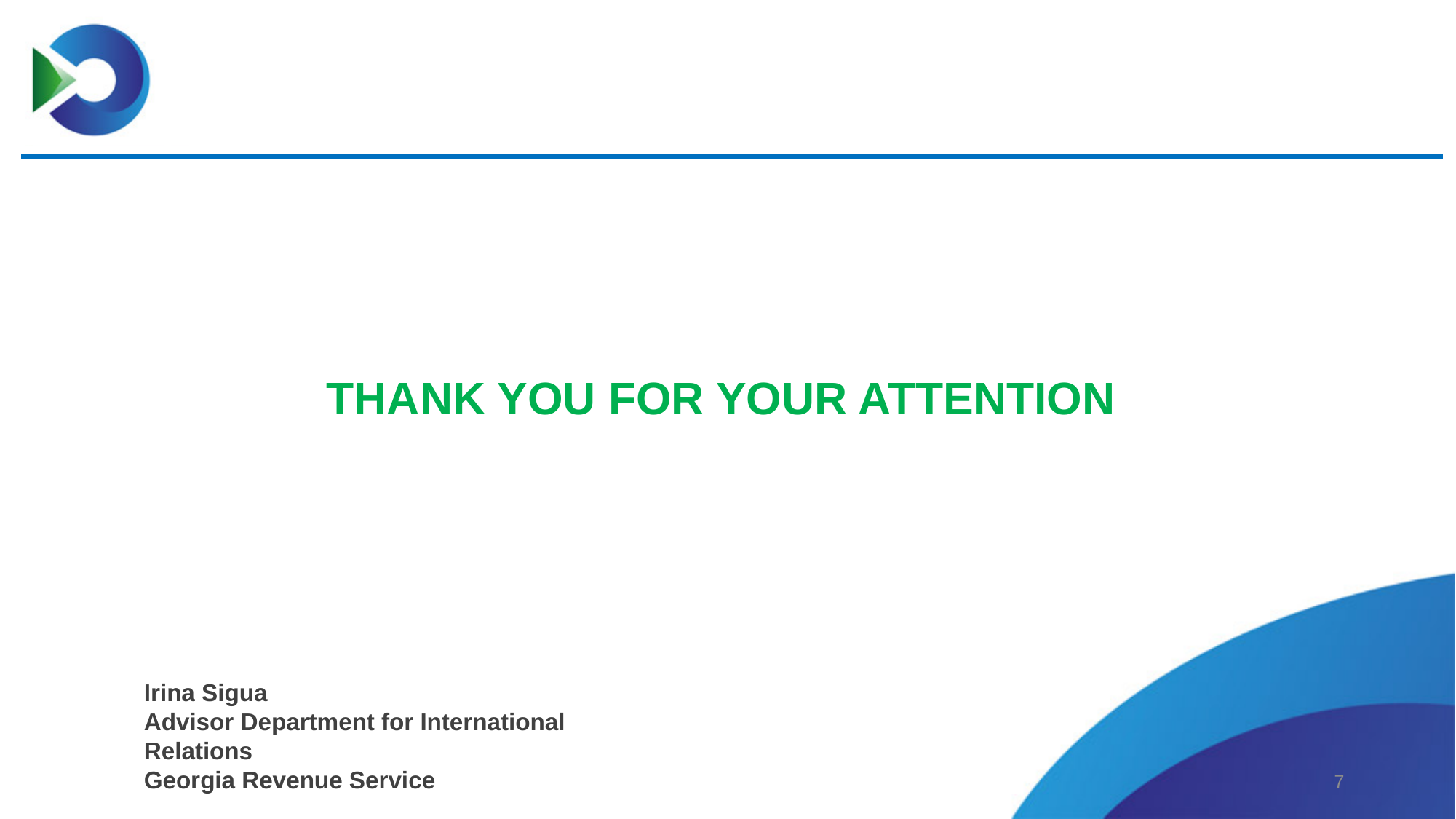

#
THANK YOU FOR YOUR ATTENTION
Irina Sigua
Advisor Department for International Relations
Georgia Revenue Service
7